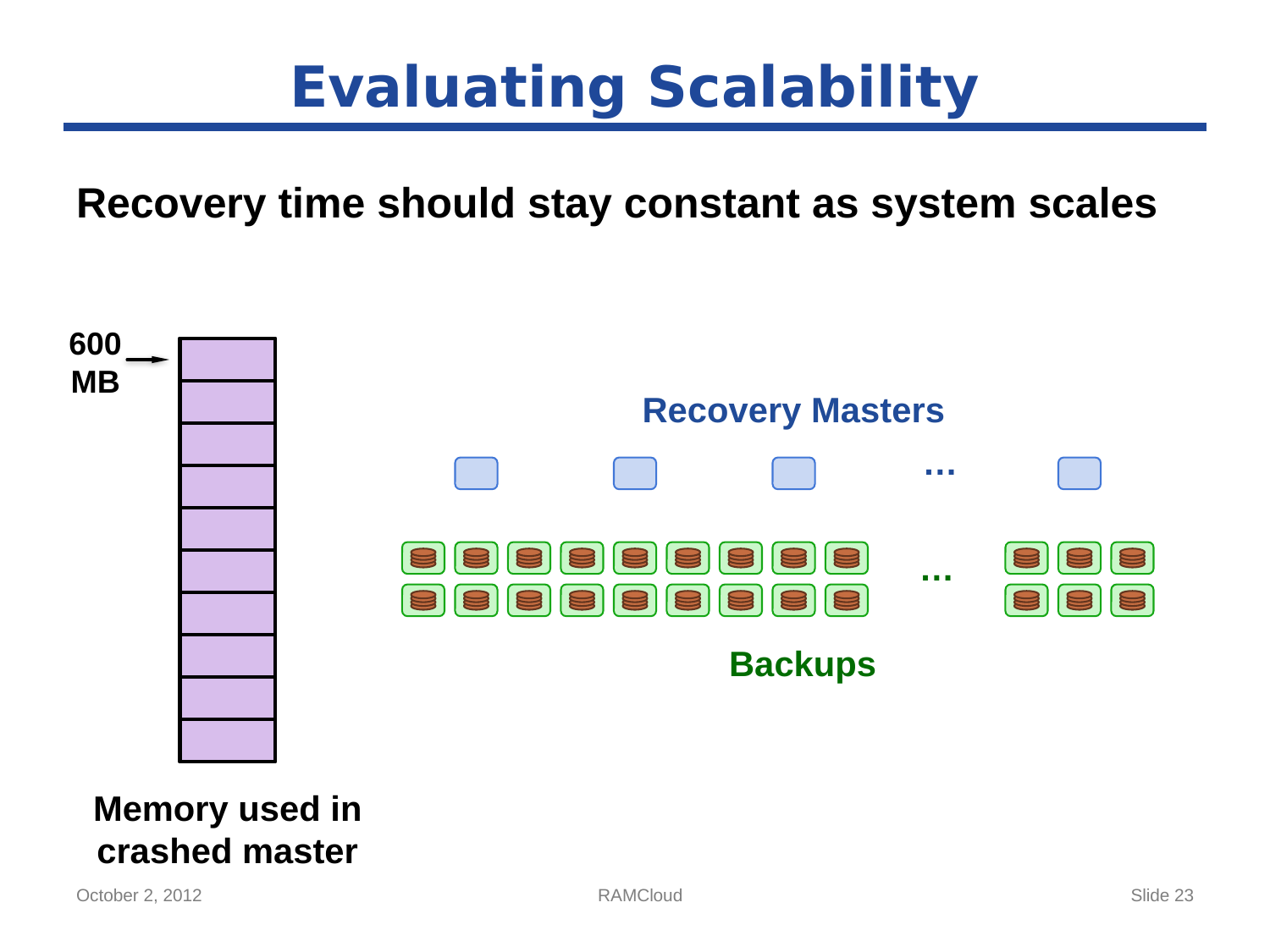

# Evaluating Scalability
Recovery time should stay constant as system scales
600
MB

Recovery Masters

…

…

Backups

Memory used in
crashed master
October 2, 2012
RAMCloud
Slide 23